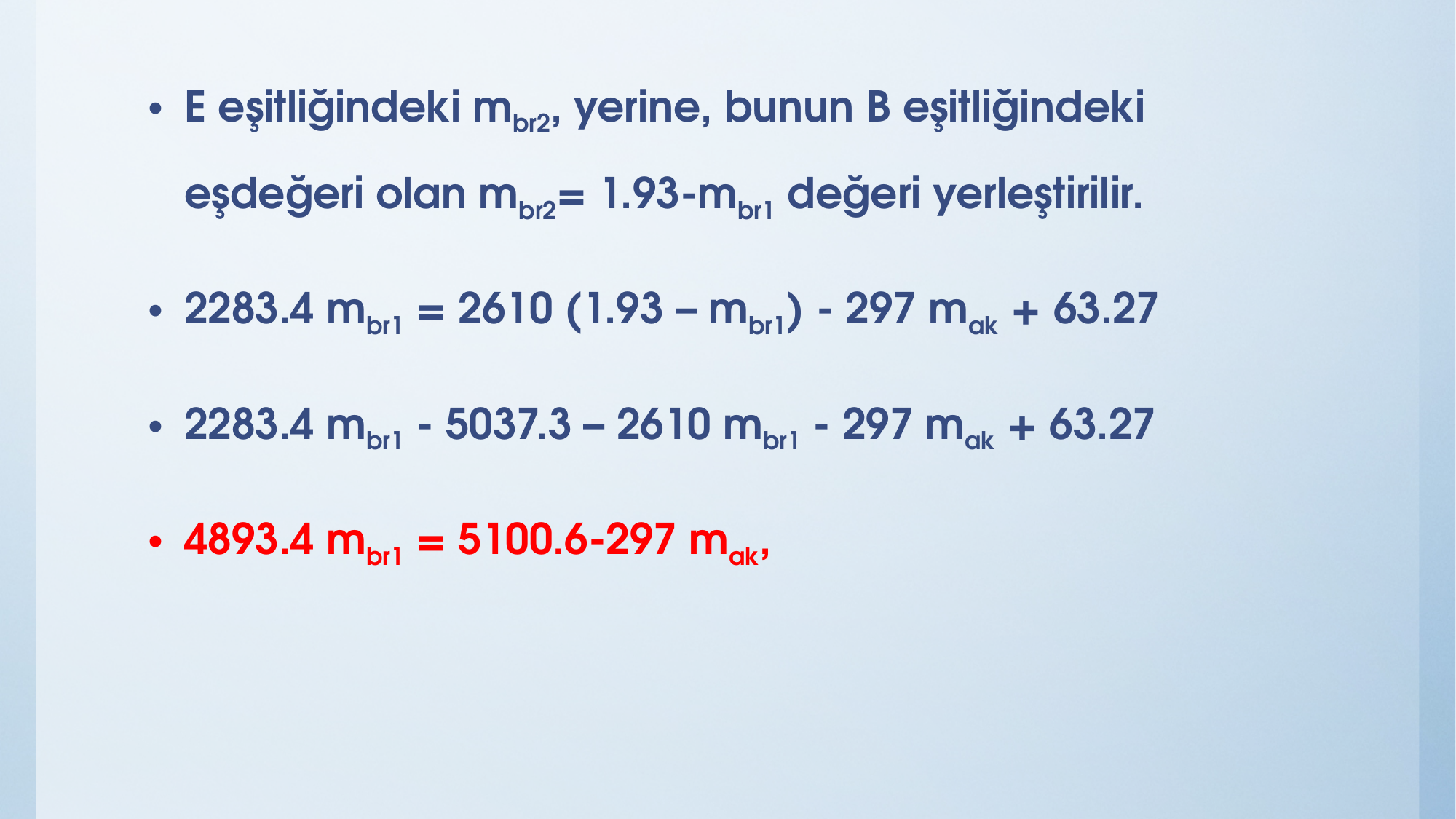

E eşitliğindeki mbr2, yerine, bunun B eşitliğindeki eşdeğeri olan mbr2= 1.93-mbr1 değeri yerleştirilir.
2283.4 mbr1 = 2610 (1.93 – mbr1) - 297 mak + 63.27
2283.4 mbr1 - 5037.3 – 2610 mbr1 - 297 mak + 63.27
4893.4 mbr1 = 5100.6-297 mak,